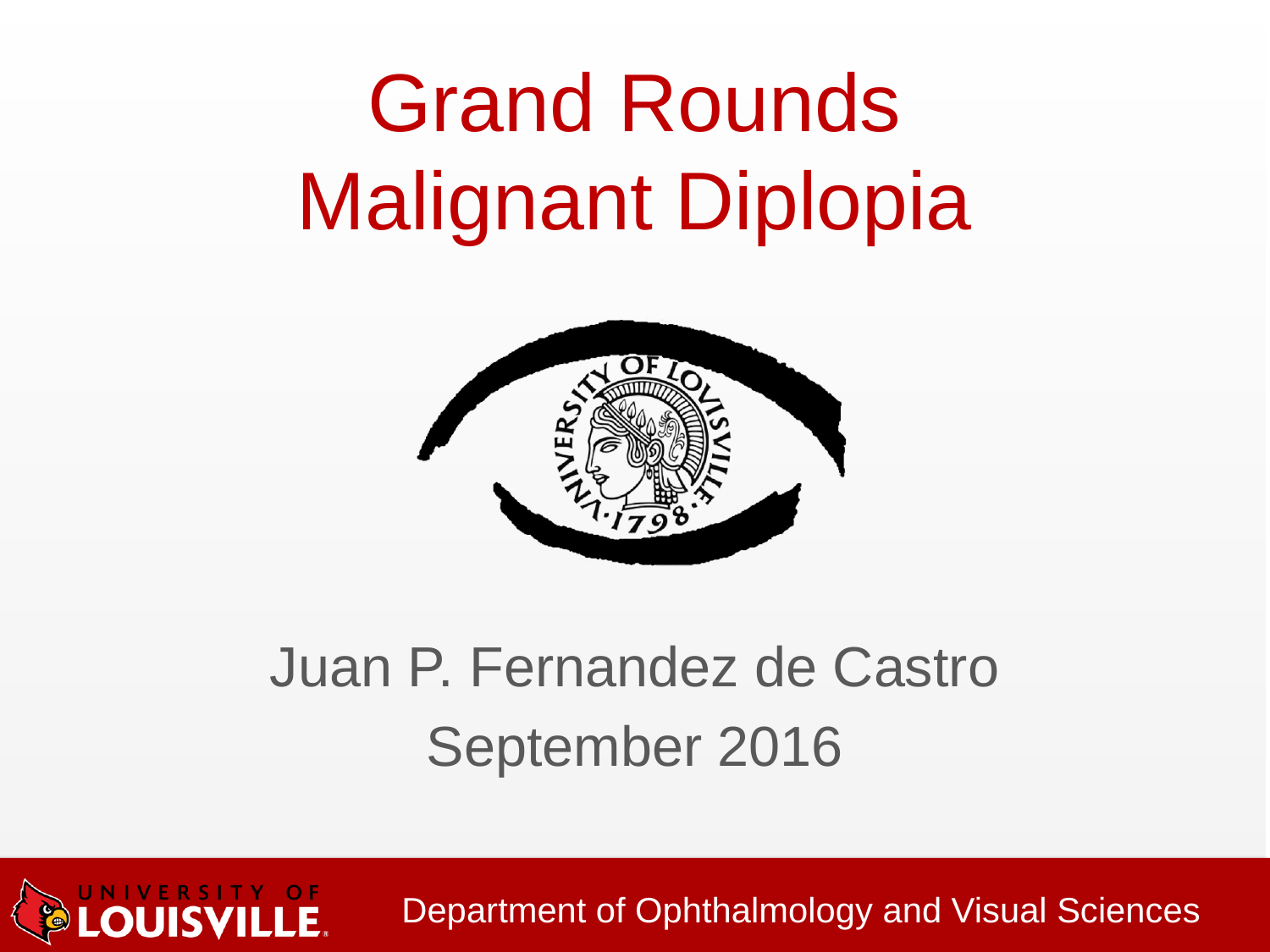

# Grand Rounds Malignant Diplopia
Juan P. Fernandez de Castro
September 2016